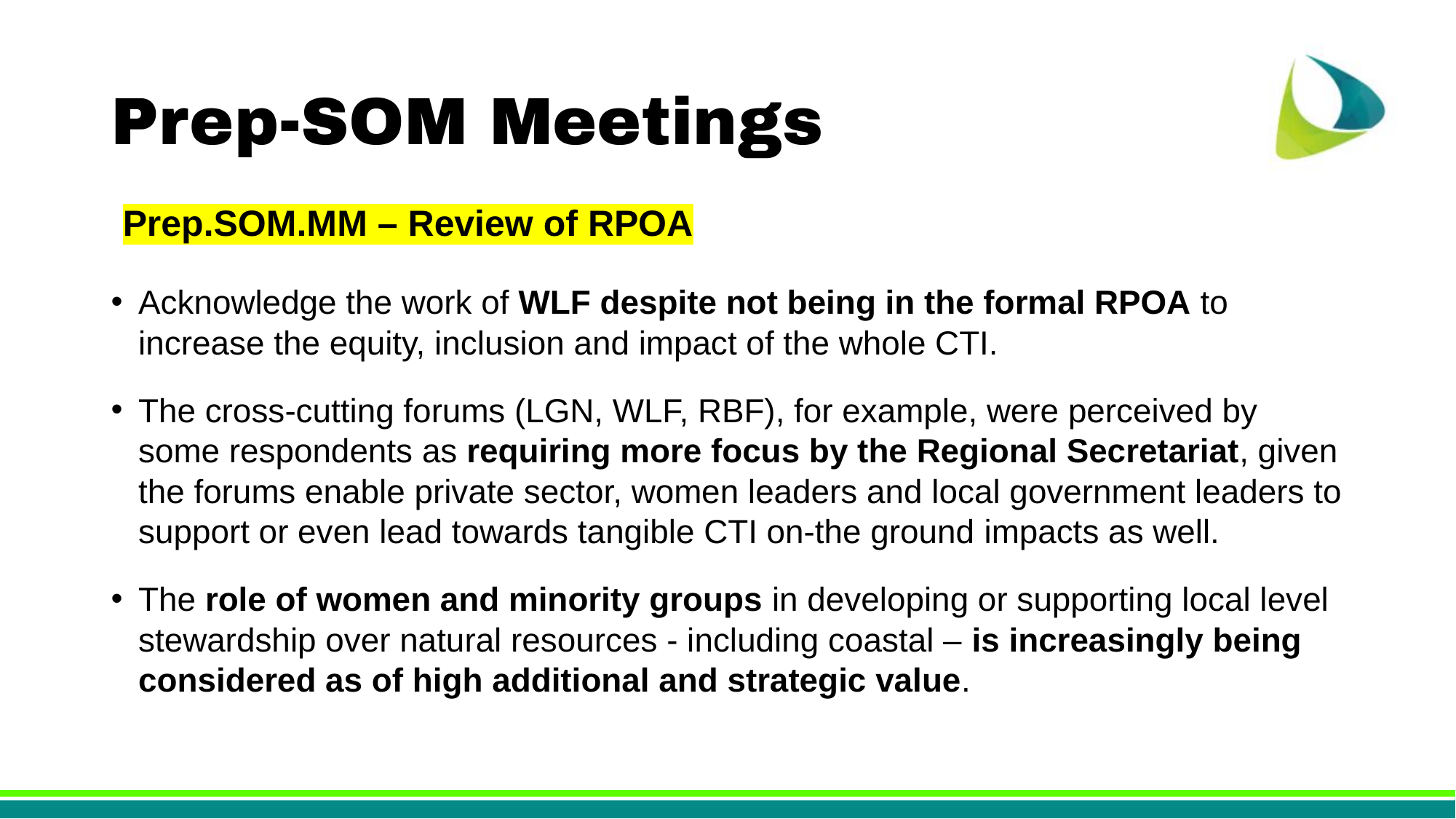

# Prep-SOM Meetings
Prep.SOM.MM – Review of RPOA
Acknowledge the work of WLF despite not being in the formal RPOA to increase the equity, inclusion and impact of the whole CTI.
The cross-cutting forums (LGN, WLF, RBF), for example, were perceived by some respondents as requiring more focus by the Regional Secretariat, given the forums enable private sector, women leaders and local government leaders to support or even lead towards tangible CTI on-the ground impacts as well.
The role of women and minority groups in developing or supporting local level stewardship over natural resources - including coastal – is increasingly being considered as of high additional and strategic value.